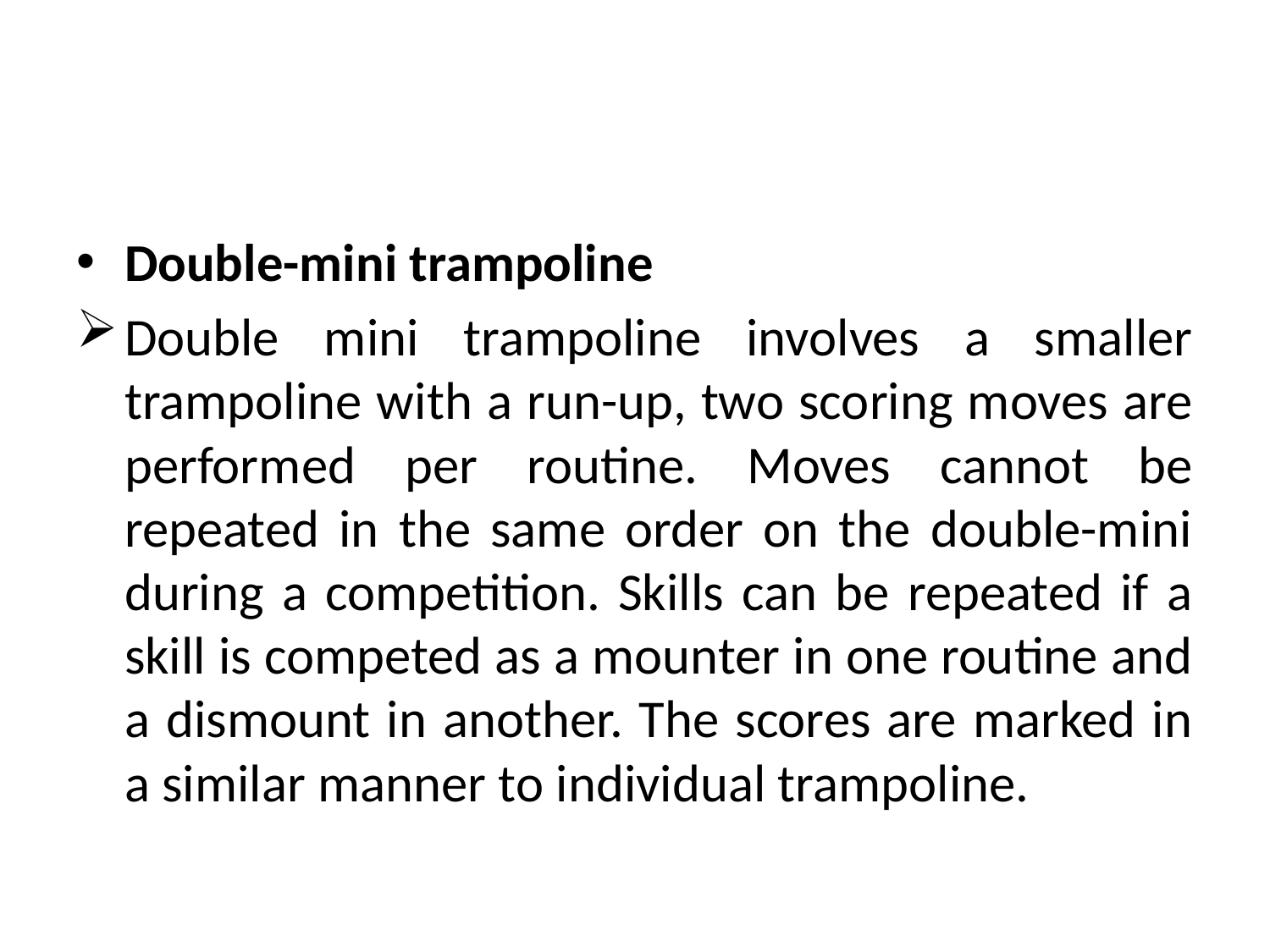

#
Double-mini trampoline
Double mini trampoline involves a smaller trampoline with a run-up, two scoring moves are performed per routine. Moves cannot be repeated in the same order on the double-mini during a competition. Skills can be repeated if a skill is competed as a mounter in one routine and a dismount in another. The scores are marked in a similar manner to individual trampoline.